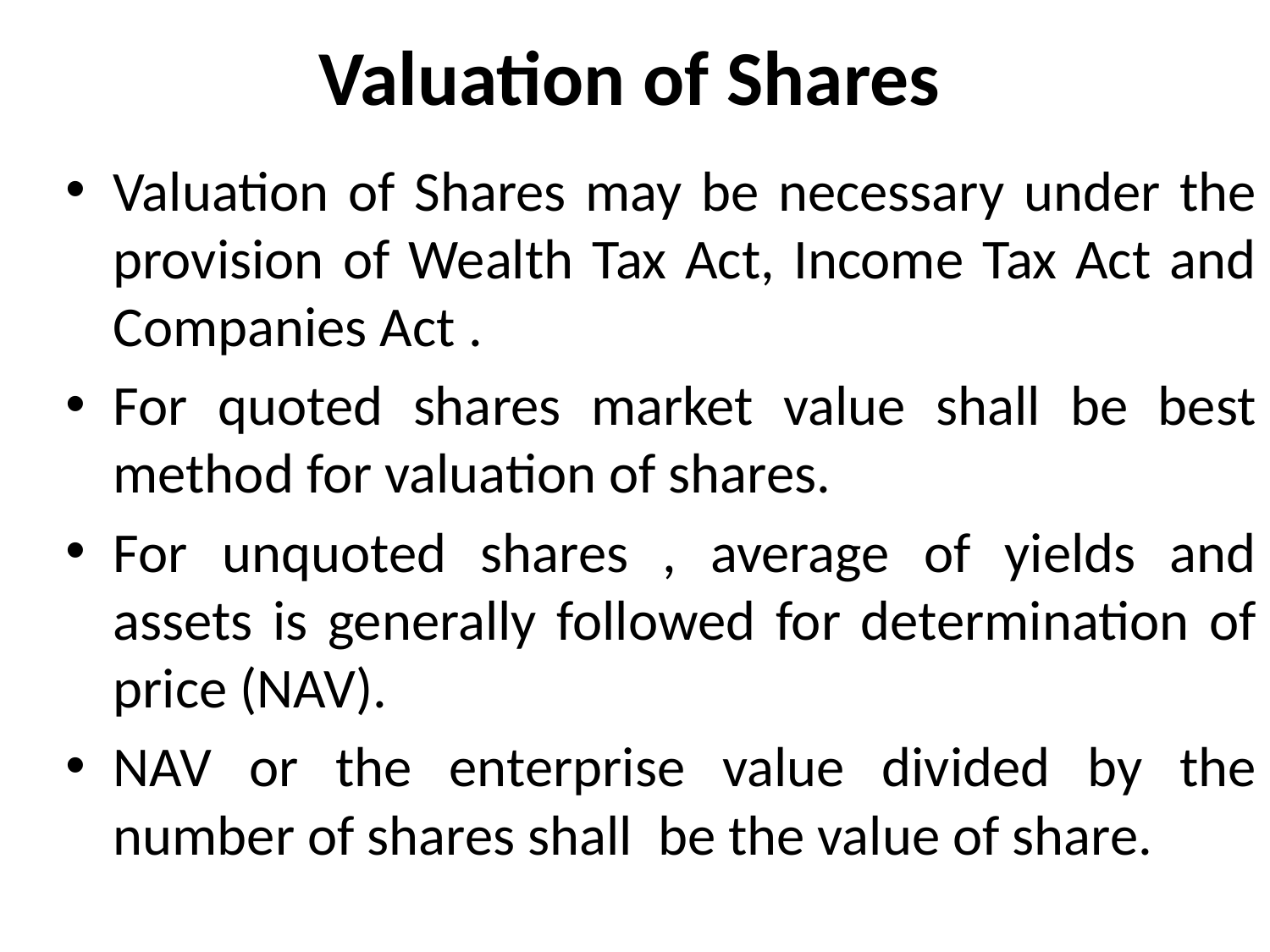

# Valuation of Shares
Valuation of Shares may be necessary under the provision of Wealth Tax Act, Income Tax Act and Companies Act .
For quoted shares market value shall be best method for valuation of shares.
For unquoted shares , average of yields and assets is generally followed for determination of price (NAV).
NAV or the enterprise value divided by the number of shares shall  be the value of share.